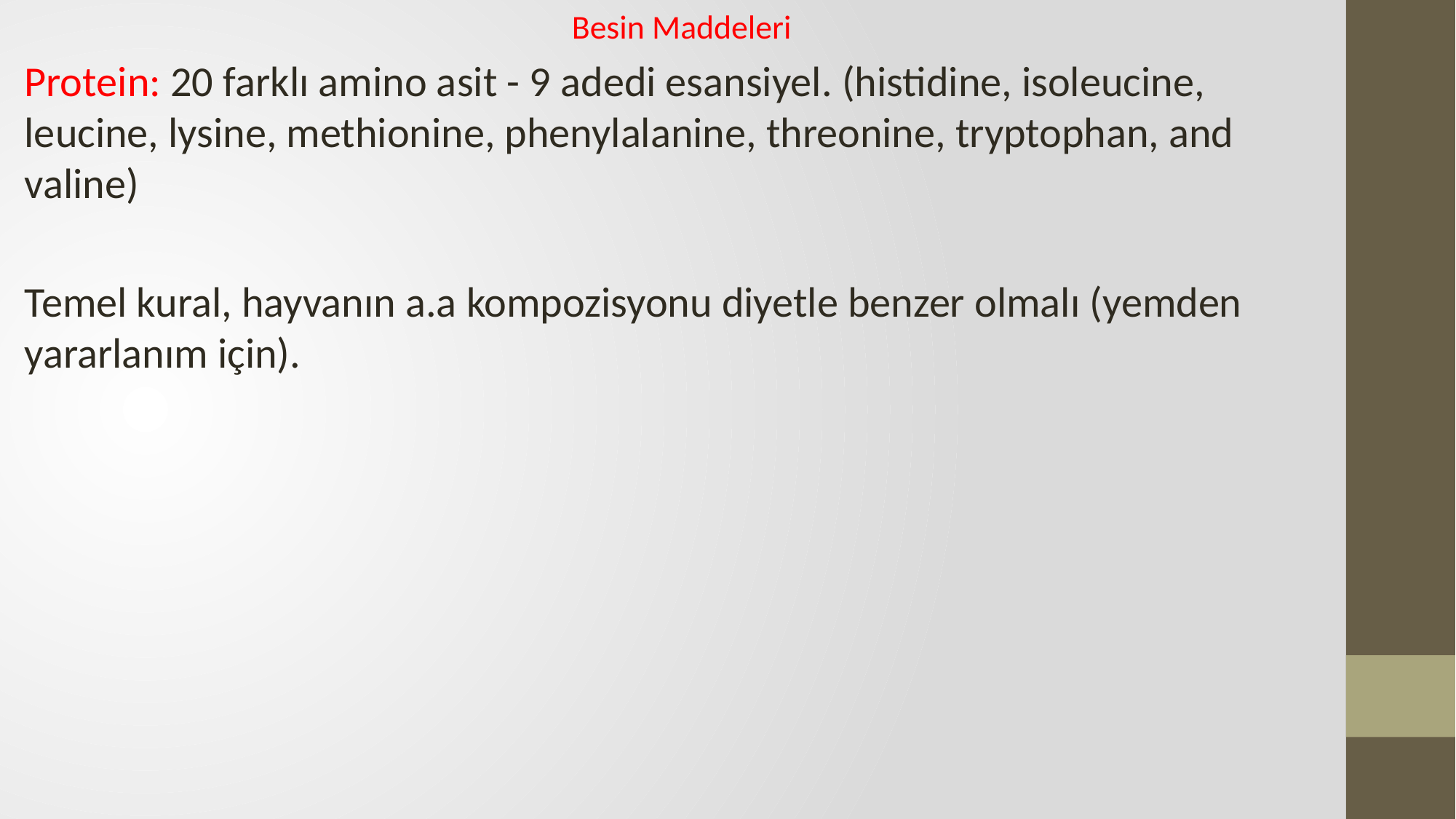

Besin Maddeleri
Protein: 20 farklı amino asit - 9 adedi esansiyel. (histidine, isoleucine, leucine, lysine, methionine, phenylalanine, threonine, tryptophan, and valine)

Temel kural, hayvanın a.a kompozisyonu diyetle benzer olmalı (yemden yararlanım için).